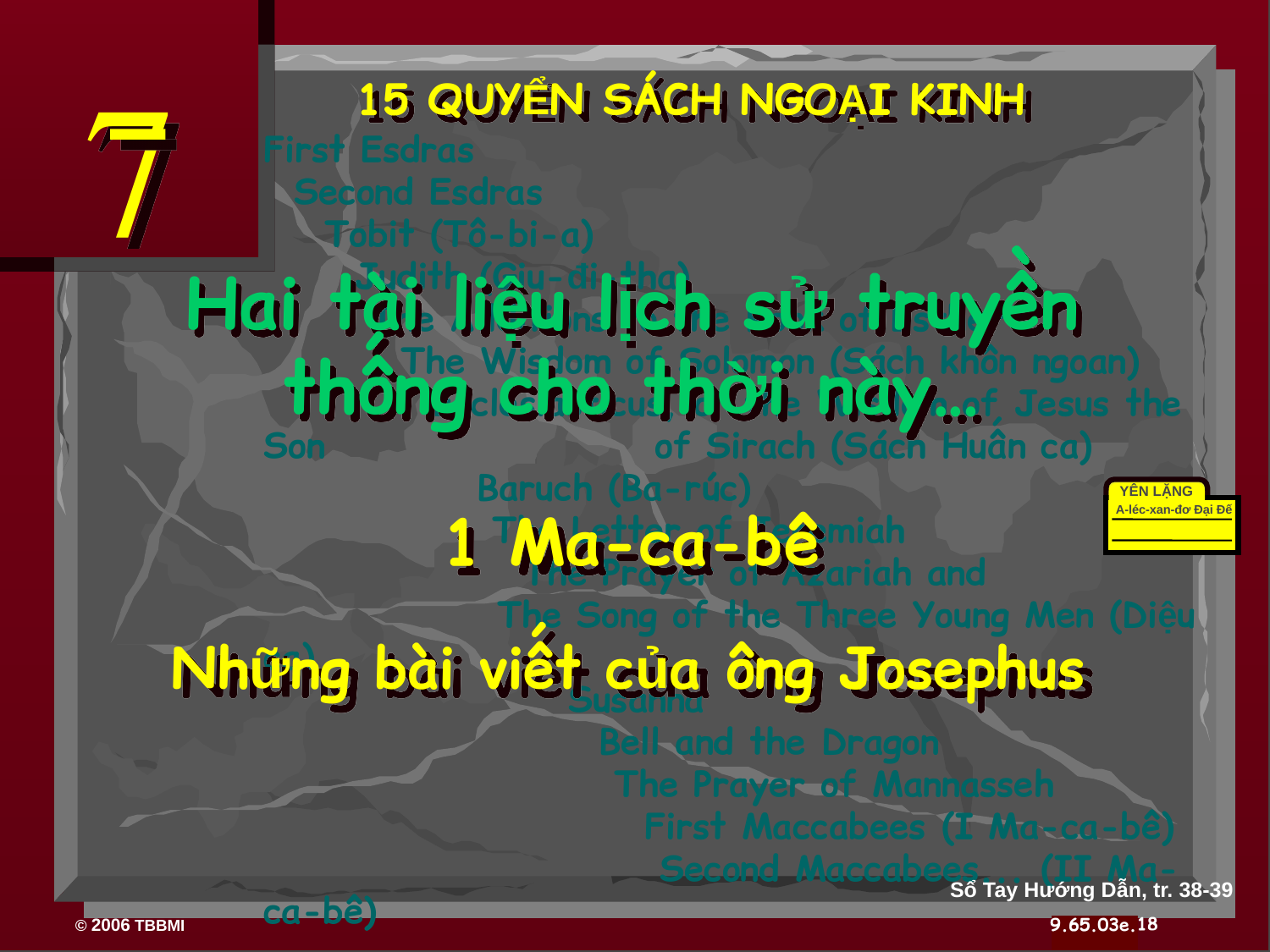

7

15 QUYỂN SÁCH NGOẠI KINH
First Esdras
  Second Esdras
    Tobit (Tô-bi-a)
      Judith (Giu-đi-tha)
       The Additions to the Book of Esther
         The Wisdom of Solomon (Sách khôn ngoan)
           Ecclesiasticus, or the Wisdom of Jesus the Son     	         of Sirach (Sách Huấn ca)
              Baruch (Ba-rúc)
               The Letter of Jeremiah
                 The Prayer of Azariah and
	       The Song of the Three Young Men (Diệu ca)
                    Susanna
                      Bell and the Dragon
                       The Prayer of Mannasseh
                         First Maccabees (I Ma-ca-bê)
                          Second Maccabees... (II Ma-ca-bê)
Hai tài liệu lịch sử truyền thống cho thời này…
YÊN LẶNG

1 Ma-ca-bê
A-léc-xan-đơ Đại Đế

Những bài viết của ông Josephus
Sổ Tay Hướng Dẫn, tr. 38-39

18